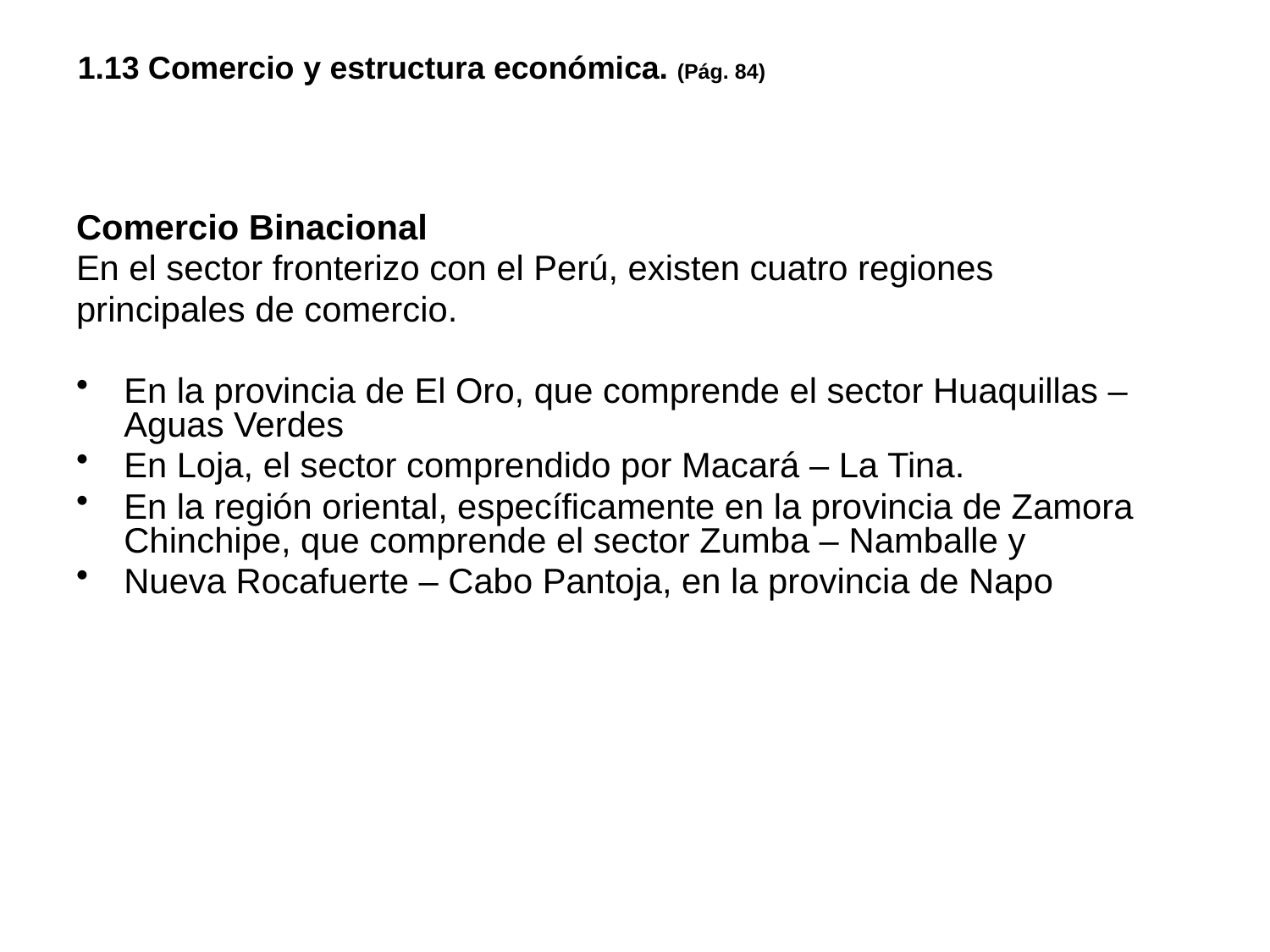

# 1.13 Comercio y estructura económica. (Pág. 84)

Comercio Binacional
En el sector fronterizo con el Perú, existen cuatro regiones
principales de comercio.

En la provincia de El Oro, que comprende el sector Huaquillas – Aguas Verdes
En Loja, el sector comprendido por Macará – La Tina.
En la región oriental, específicamente en la provincia de Zamora Chinchipe, que comprende el sector Zumba – Namballe y
Nueva Rocafuerte – Cabo Pantoja, en la provincia de Napo